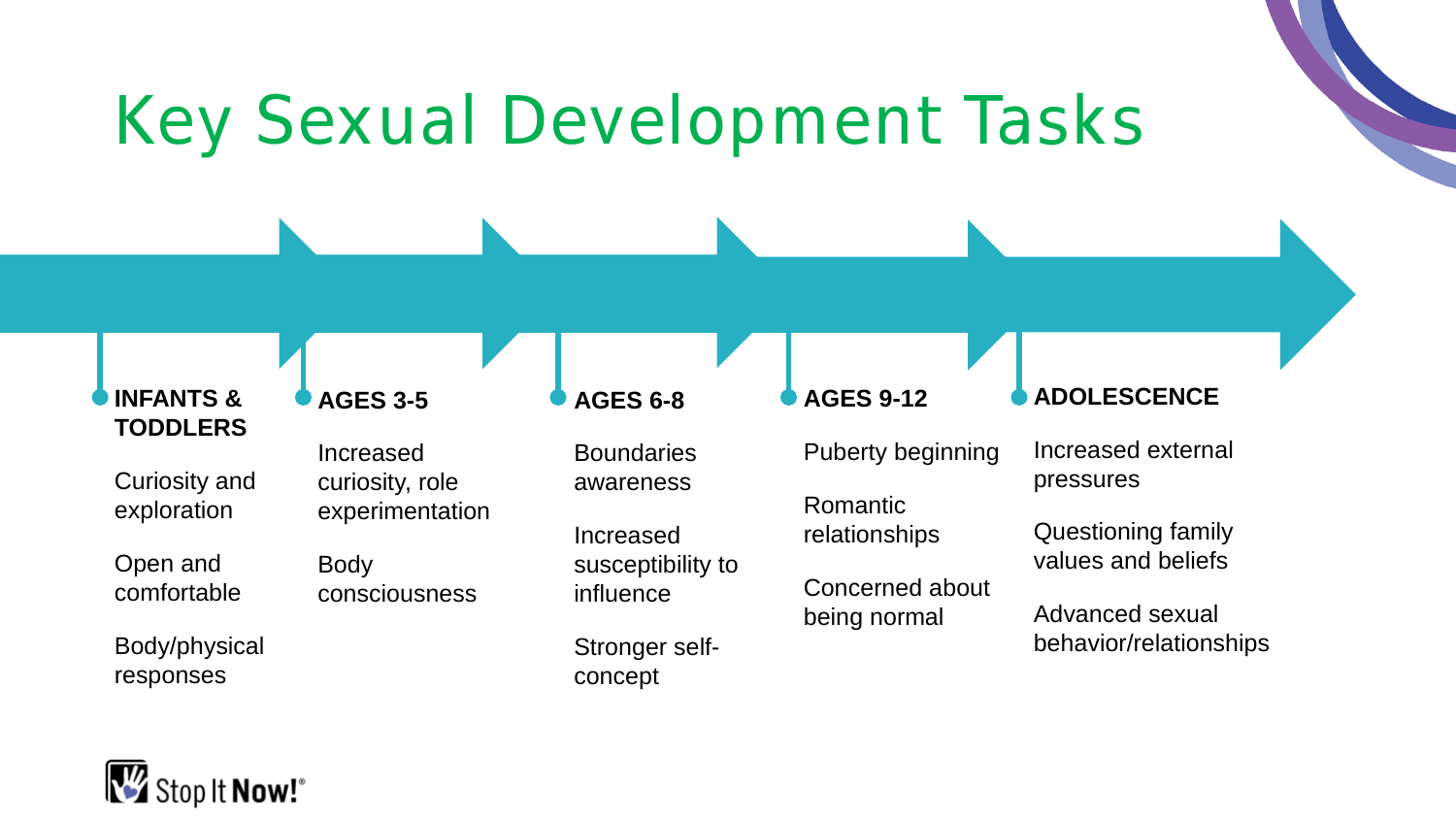

# Key Sexual Development Tasks

ADOLESCENCE
Increased external pressures
Questioning family values and beliefs
Advanced sexual behavior/relationships
INFANTS & TODDLERS
Curiosity and exploration
Open and comfortable
Body/physical responses
AGES 9-12
Puberty beginning
Romantic relationships
Concerned about being normal
AGES 6-8
Boundaries awareness
Increased susceptibility to influence
Stronger self-concept
AGES 3-5
Increased curiosity, role experimentation
Body consciousness